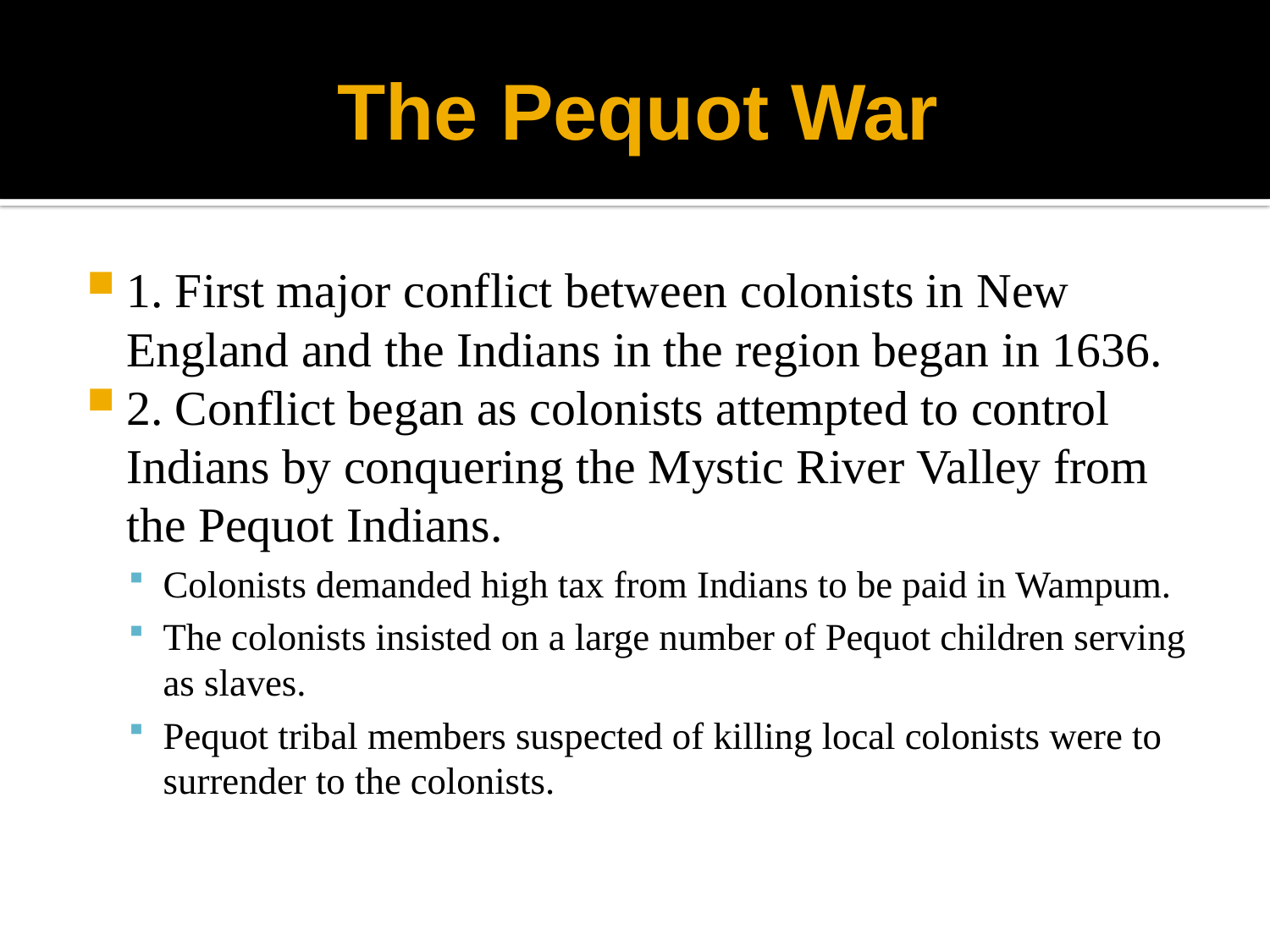

# The Pequot War
1. First major conflict between colonists in New England and the Indians in the region began in 1636.
2. Conflict began as colonists attempted to control Indians by conquering the Mystic River Valley from the Pequot Indians.
Colonists demanded high tax from Indians to be paid in Wampum.
The colonists insisted on a large number of Pequot children serving as slaves.
Pequot tribal members suspected of killing local colonists were to surrender to the colonists.